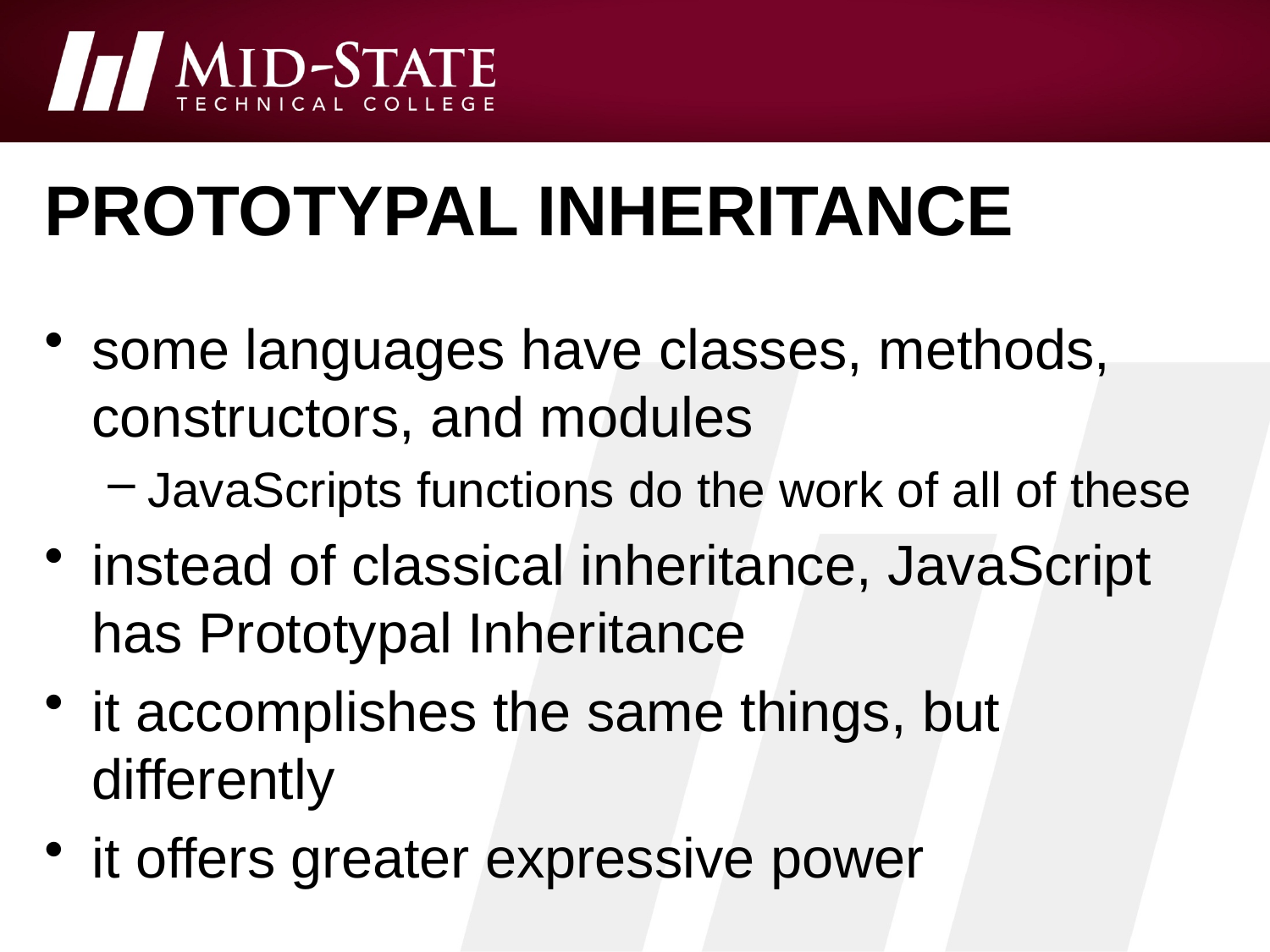

# prototypal inheritance
some languages have classes, methods, constructors, and modules
JavaScripts functions do the work of all of these
instead of classical inheritance, JavaScript has Prototypal Inheritance
it accomplishes the same things, but differently
it offers greater expressive power